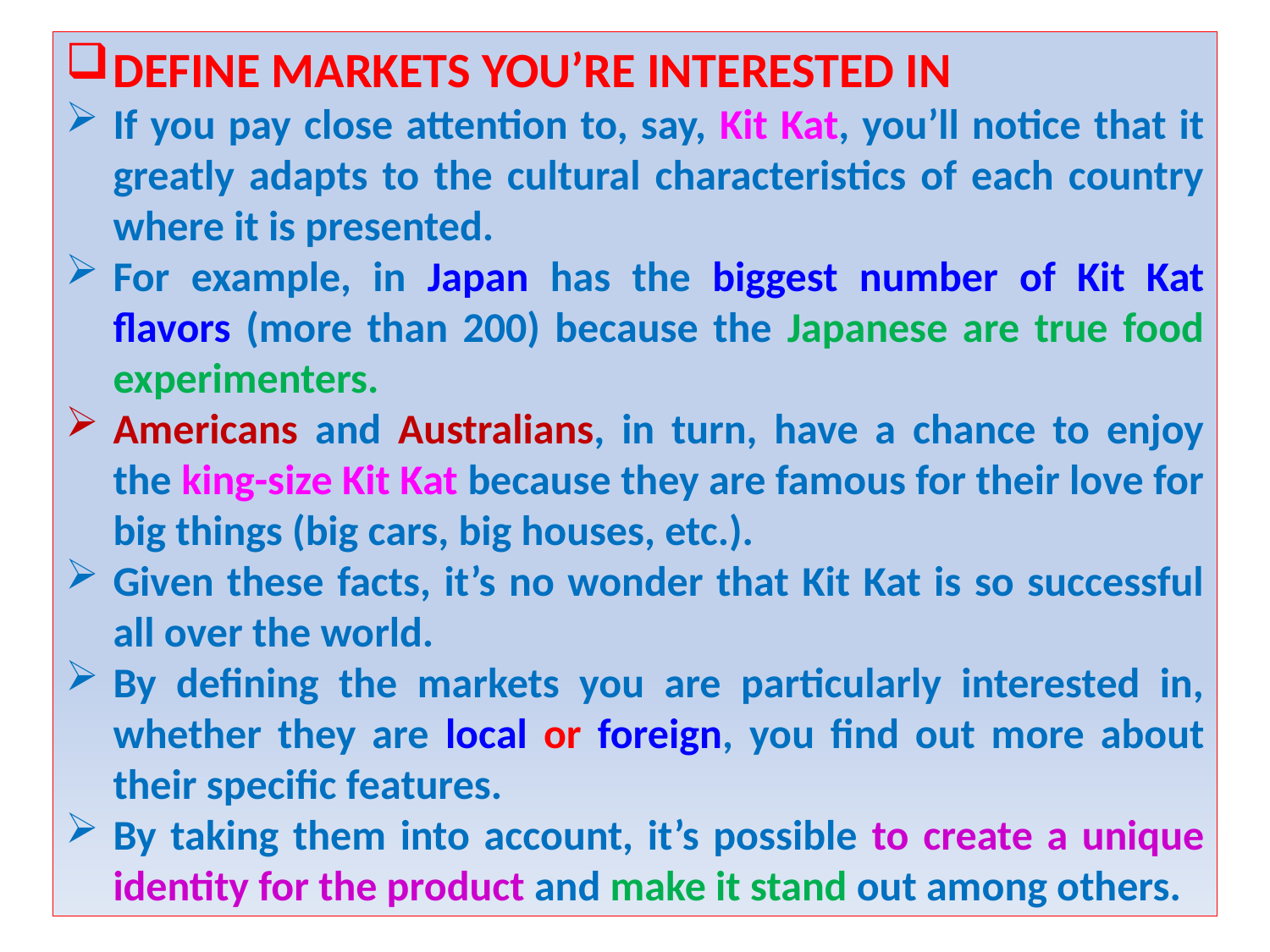

DEFINE MARKETS YOU’RE INTERESTED IN
If you pay close attention to, say, Kit Kat, you’ll notice that it greatly adapts to the cultural characteristics of each country where it is presented.
For example, in Japan has the biggest number of Kit Kat flavors (more than 200) because the Japanese are true food experimenters.
Americans and Australians, in turn, have a chance to enjoy the king-size Kit Kat because they are famous for their love for big things (big cars, big houses, etc.).
Given these facts, it’s no wonder that Kit Kat is so successful all over the world.
By defining the markets you are particularly interested in, whether they are local or foreign, you find out more about their specific features.
By taking them into account, it’s possible to create a unique identity for the product and make it stand out among others.